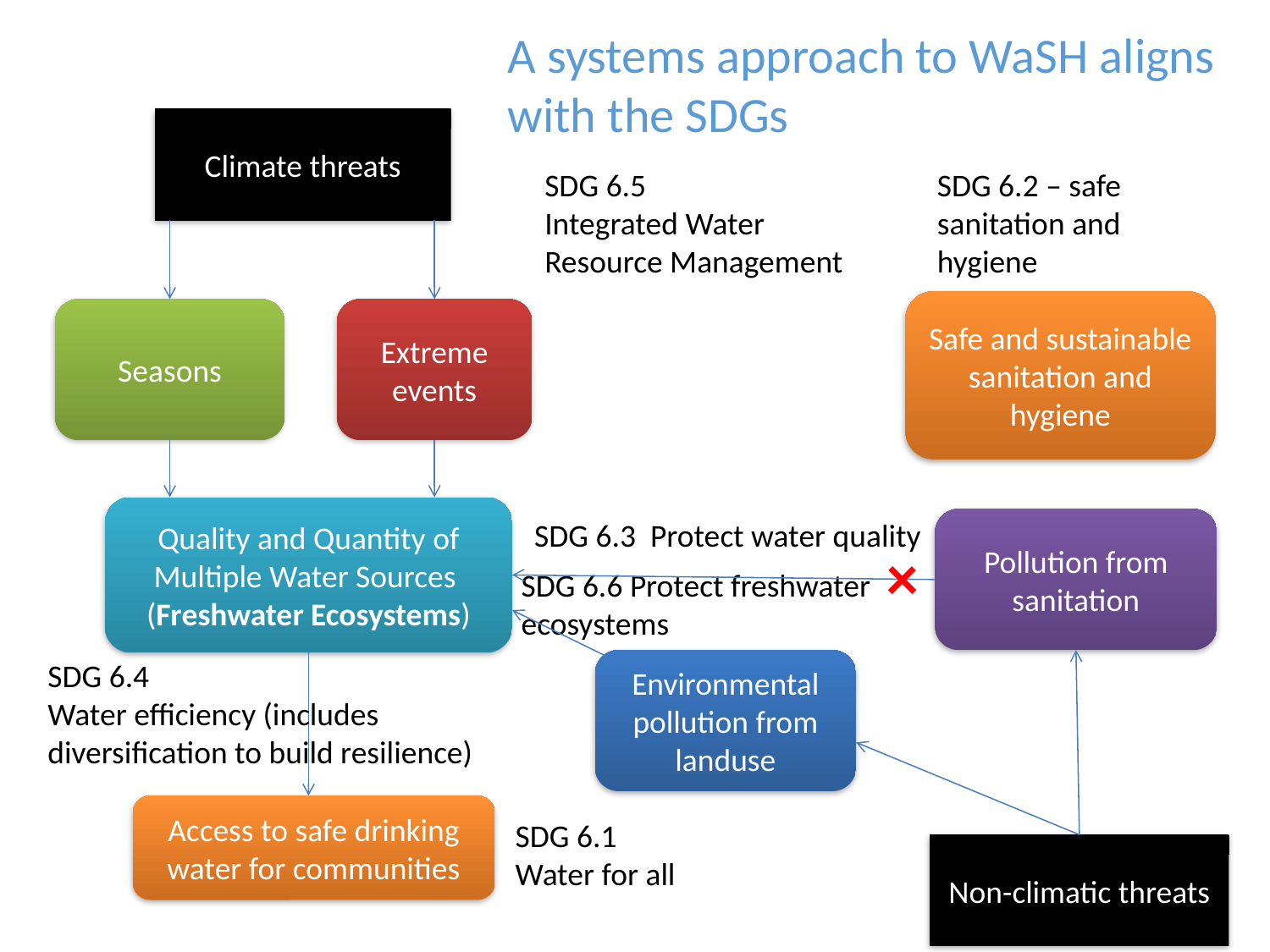

A systems approach to WaSH aligns with the SDGs
Climate threats
SDG 6.5
Integrated Water Resource Management
SDG 6.2 – safe sanitation and hygiene
Safe and sustainable sanitation and hygiene
Seasons
Extreme events
Quality and Quantity of Multiple Water Sources
(Freshwater Ecosystems)
SDG 6.3  Protect water quality
Pollution from sanitation
×
SDG 6.6 Protect freshwater ecosystems
SDG 6.4
Water efficiency (includes diversification to build resilience)
Environmental pollution from landuse

Access to safe drinking water for communities

SDG 6.1
Water for all
Non-climatic threats